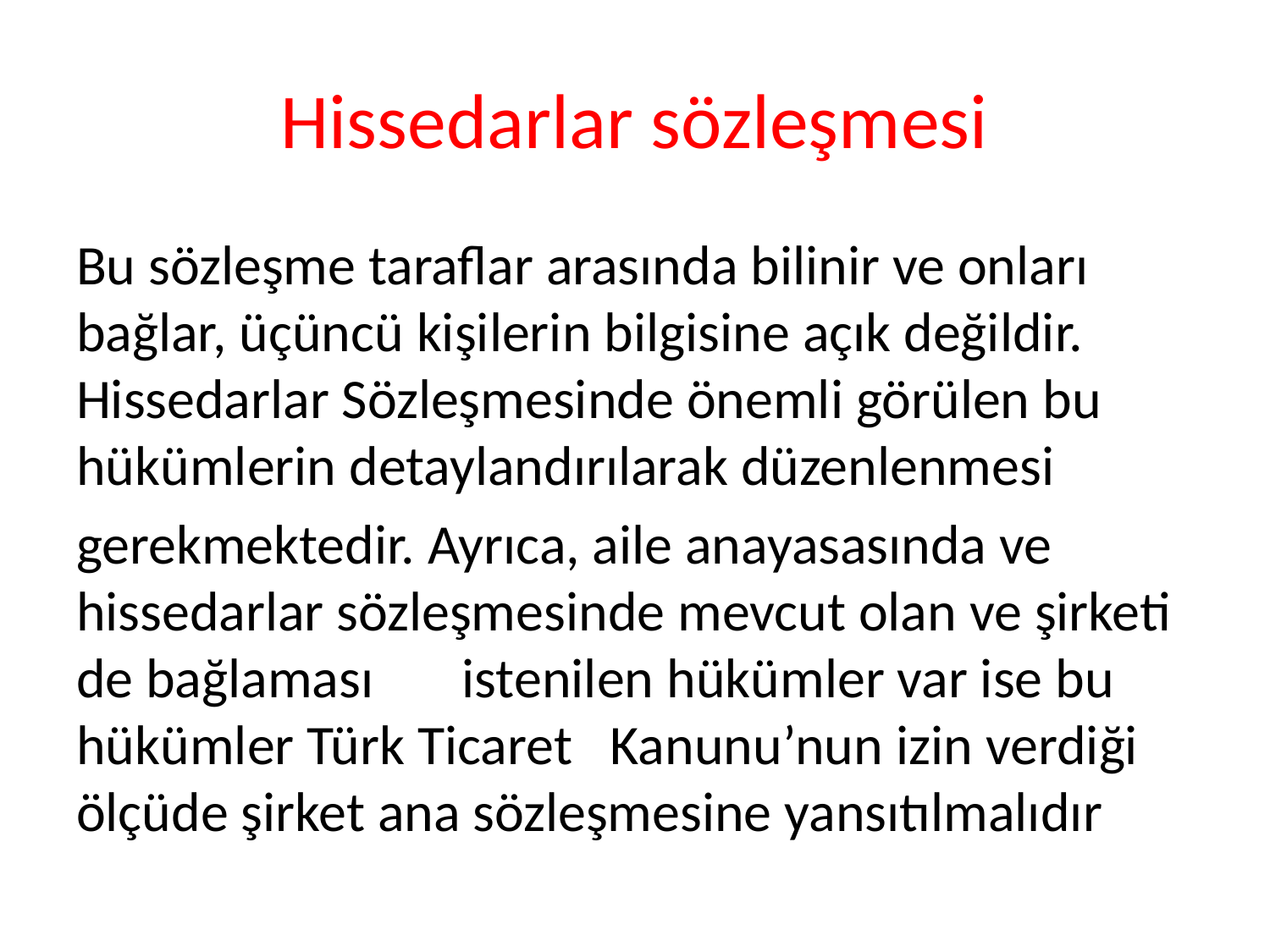

# Hissedarlar sözleşmesi
Bu sözleşme taraflar arasında bilinir ve onları bağlar, üçüncü kişilerin bilgisine açık değildir. Hissedarlar Sözleşmesinde önemli görülen bu hükümlerin detaylandırılarak düzenlenmesi
gerekmektedir. Ayrıca, aile anayasasında ve  hissedarlar sözleşmesinde mevcut olan ve şirketi de bağlaması       istenilen hükümler var ise bu hükümler Türk Ticaret   Kanunu’nun izin verdiği ölçüde şirket ana sözleşmesine yansıtılmalıdır